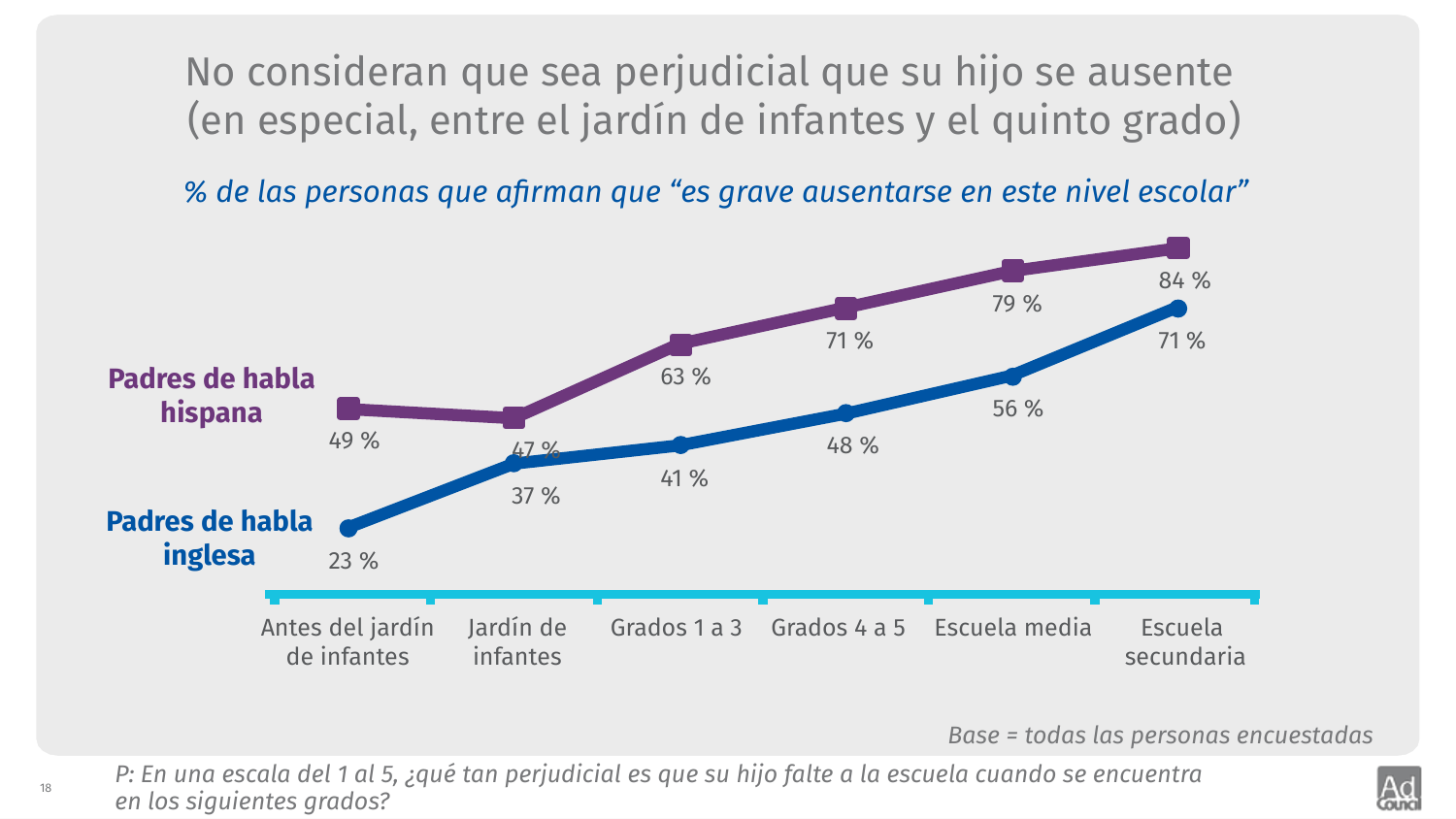

# No consideran que sea perjudicial que su hijo se ausente (en especial, entre el jardín de infantes y el quinto grado)
% de las personas que afirman que “es grave ausentarse en este nivel escolar”

84 %
79 %

71 %
71 %

Padres de habla hispana
63 %

56 %

49 %
48 %
47 %
37 %

41 %
Padres de habla inglesa

23 %

Jardín de infantes
Antes del jardín de infantes
Grados 4 a 5
Escuela media
Escuela
secundaria
Grados 1 a 3
Base = todas las personas encuestadas
P: En una escala del 1 al 5, ¿qué tan perjudicial es que su hijo falte a la escuela cuando se encuentra
en los siguientes grados?

18